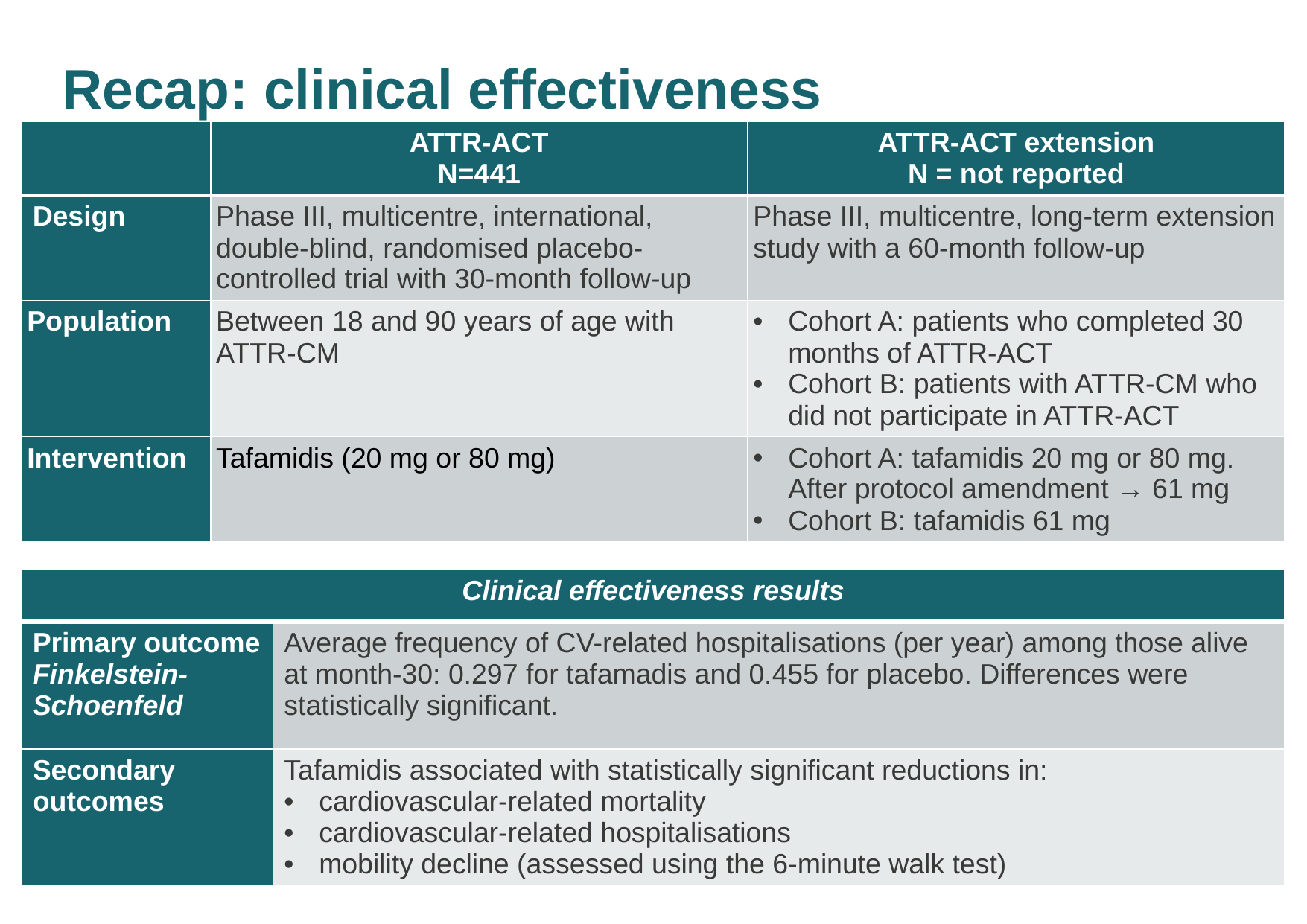

# Recap: clinical effectiveness
|  | ATTR-ACT N=441 | ATTR-ACT extension N = not reported |
| --- | --- | --- |
| Design | Phase III, multicentre, international, double-blind, randomised placebo-controlled trial with 30-month follow-up | Phase III, multicentre, long-term extension study with a 60‑month follow-up |
| Population | Between 18 and 90 years of age with ATTR-CM | Cohort A: patients who completed 30 months of ATTR-ACT Cohort B: patients with ATTR-CM who did not participate in ATTR-ACT |
| Intervention | Tafamidis (20 mg or 80 mg) | Cohort A: tafamidis 20 mg or 80 mg. After protocol amendment → 61 mg Cohort B: tafamidis 61 mg |
| Clinical effectiveness results |  |
| --- | --- |
| Primary outcome Finkelstein-Schoenfeld | Average frequency of CV-related hospitalisations (per year) among those alive at month-30: 0.297 for tafamadis and 0.455 for placebo. Differences were statistically significant. |
| Secondary outcomes | Tafamidis associated with statistically significant reductions in: cardiovascular-related mortality cardiovascular-related hospitalisations mobility decline (assessed using the 6-minute walk test) |
7